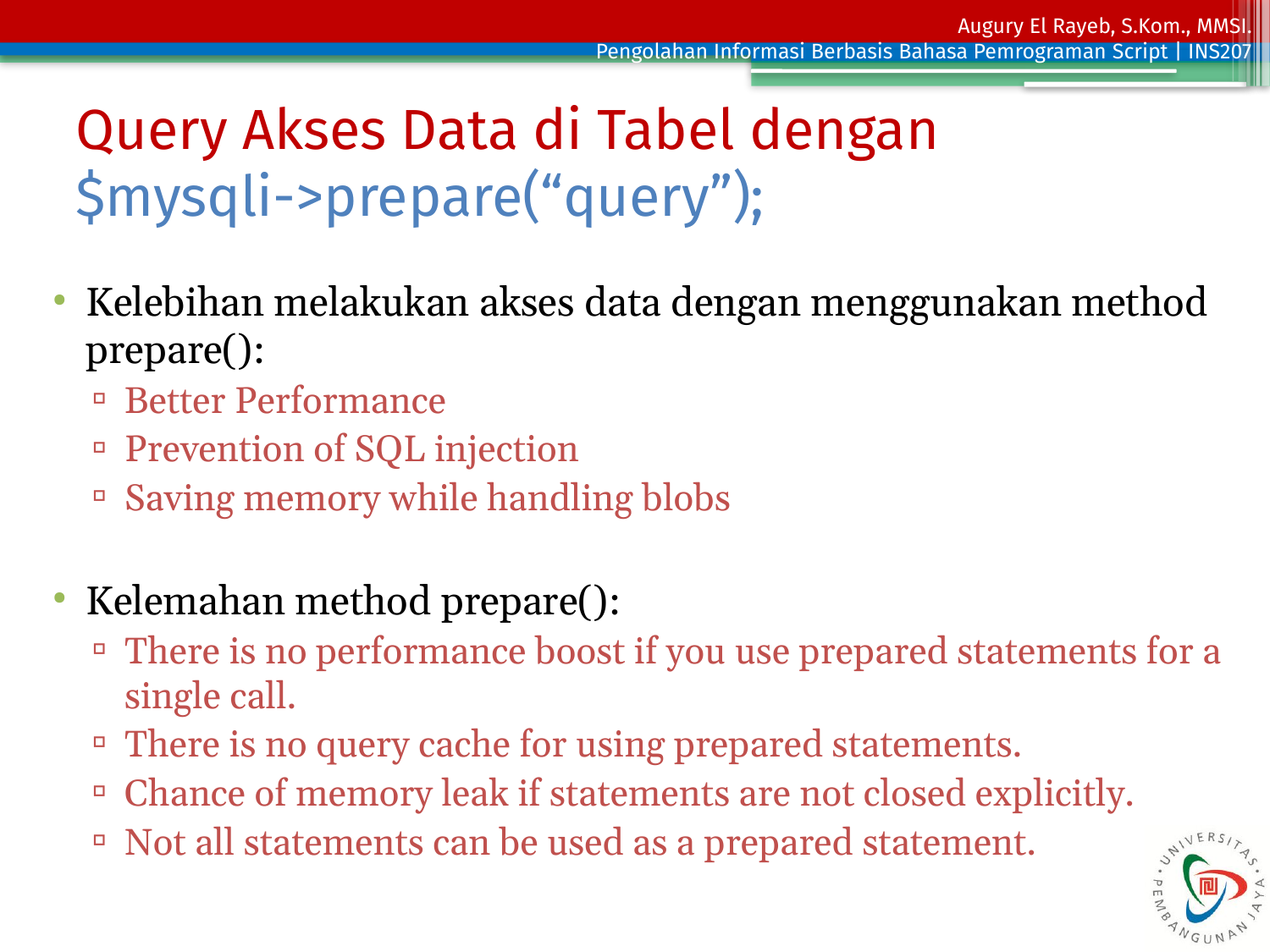

# Query Akses Data di Tabel dengan $mysqli->prepare(“query”);
Kelebihan melakukan akses data dengan menggunakan method prepare():
Better Performance
Prevention of SQL injection
Saving memory while handling blobs

Kelemahan method prepare():
There is no performance boost if you use prepared statements for a  single call.
There is no query cache for using prepared statements.
Chance of memory leak if statements are not closed explicitly.
Not all statements can be used as a prepared statement.